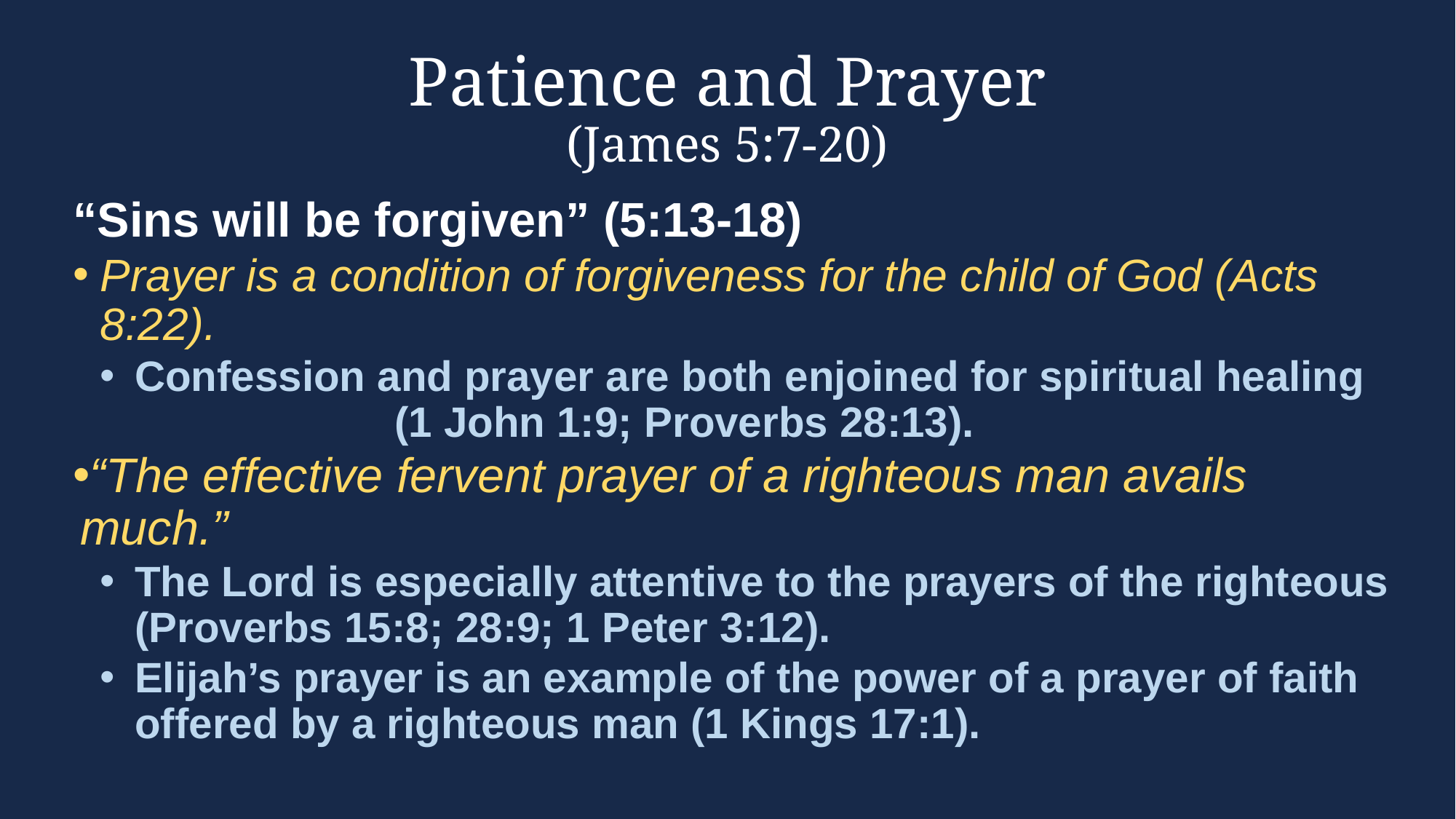

# Patience and Prayer (James 5:7-20)
“Sins will be forgiven” (5:13-18)
Prayer is a condition of forgiveness for the child of God (Acts 8:22).
Confession and prayer are both enjoined for spiritual healing                          (1 John 1:9; Proverbs 28:13).
“The effective fervent prayer of a righteous man avails much.”
The Lord is especially attentive to the prayers of the righteous (Proverbs 15:8; 28:9; 1 Peter 3:12).
Elijah’s prayer is an example of the power of a prayer of faith offered by a righteous man (1 Kings 17:1).